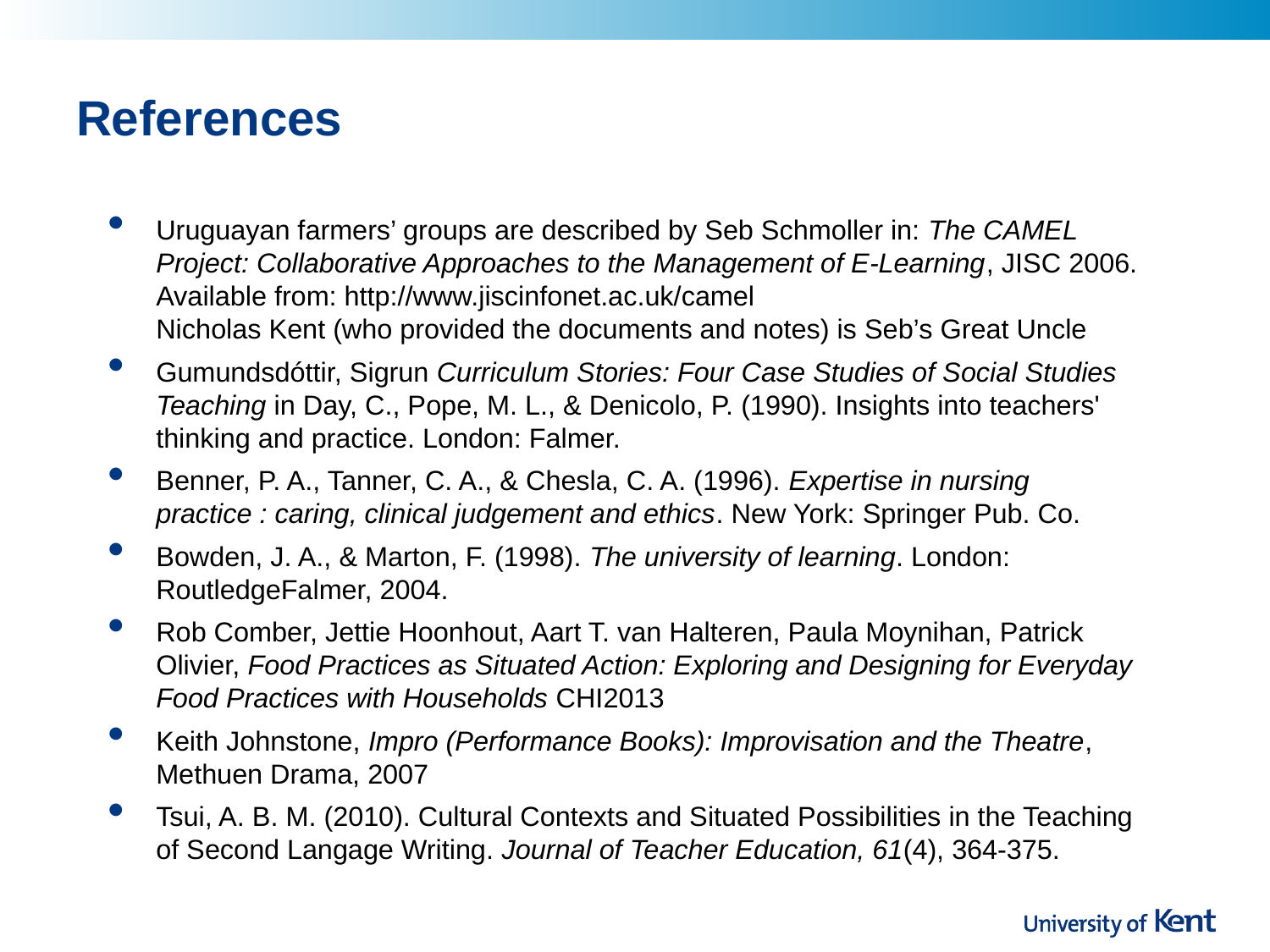

# References
Uruguayan farmers’ groups are described by Seb Schmoller in: The CAMEL Project: Collaborative Approaches to the Management of E-Learning, JISC 2006. Available from: http://www.jiscinfonet.ac.uk/camel
Nicholas Kent (who provided the documents and notes) is Seb’s Great Uncle
Gumundsdóttir, Sigrun Curriculum Stories: Four Case Studies of Social Studies Teaching in Day, C., Pope, M. L., & Denicolo, P. (1990). Insights into teachers' thinking and practice. London: Falmer.
Benner, P. A., Tanner, C. A., & Chesla, C. A. (1996). Expertise in nursing practice : caring, clinical judgement and ethics. New York: Springer Pub. Co.
Bowden, J. A., & Marton, F. (1998). The university of learning. London: RoutledgeFalmer, 2004.
Rob Comber, Jettie Hoonhout, Aart T. van Halteren, Paula Moynihan, Patrick Olivier, Food Practices as Situated Action: Exploring and Designing for Everyday Food Practices with Households CHI2013
Keith Johnstone, Impro (Performance Books): Improvisation and the Theatre, Methuen Drama, 2007
Tsui, A. B. M. (2010). Cultural Contexts and Situated Possibilities in the Teaching of Second Langage Writing. Journal of Teacher Education, 61(4), 364-375.